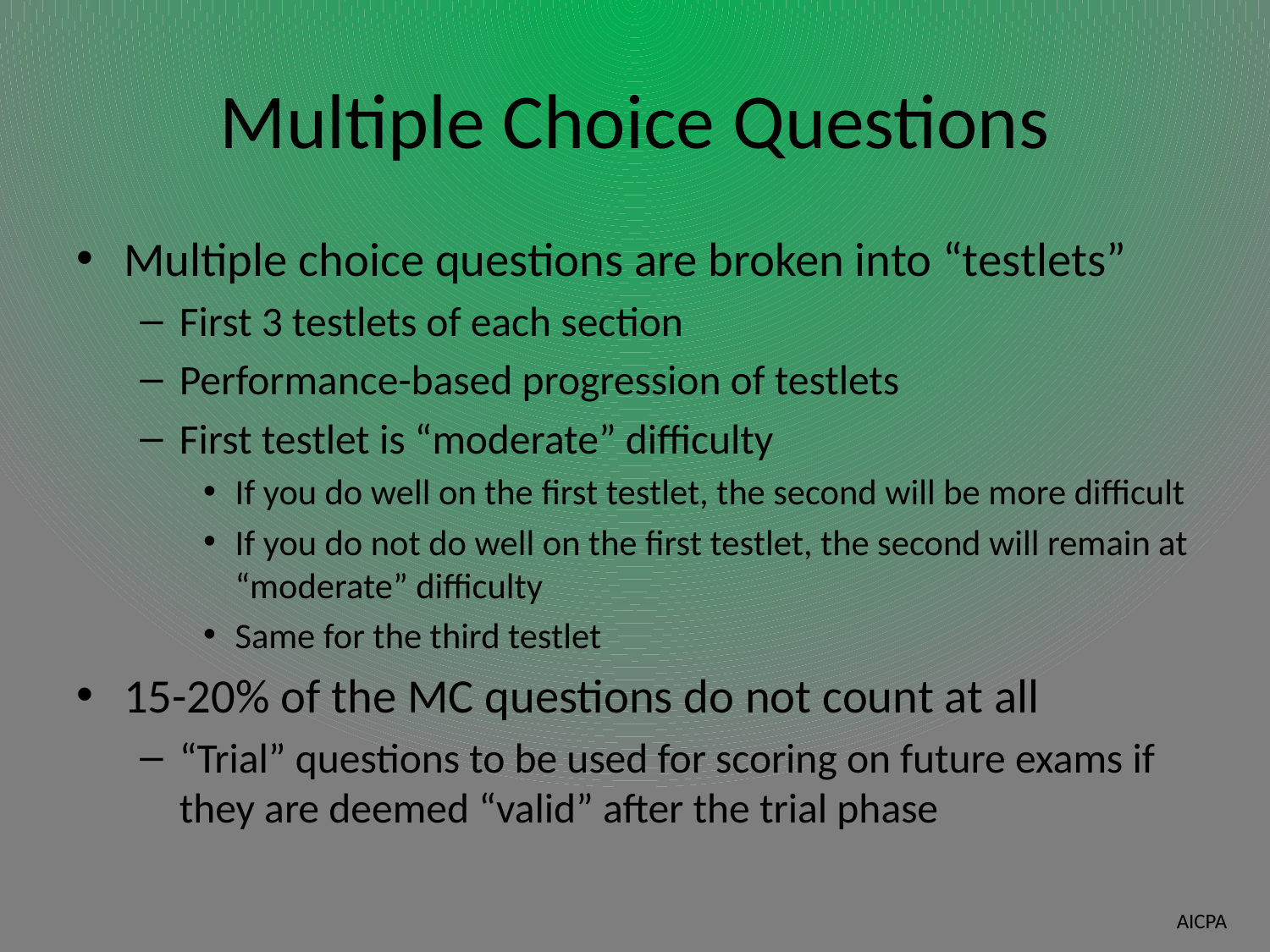

# Multiple Choice Questions
Multiple choice questions are broken into “testlets”
First 3 testlets of each section
Performance-based progression of testlets
First testlet is “moderate” difficulty
If you do well on the first testlet, the second will be more difficult
If you do not do well on the first testlet, the second will remain at “moderate” difficulty
Same for the third testlet
15-20% of the MC questions do not count at all
“Trial” questions to be used for scoring on future exams if they are deemed “valid” after the trial phase
AICPA